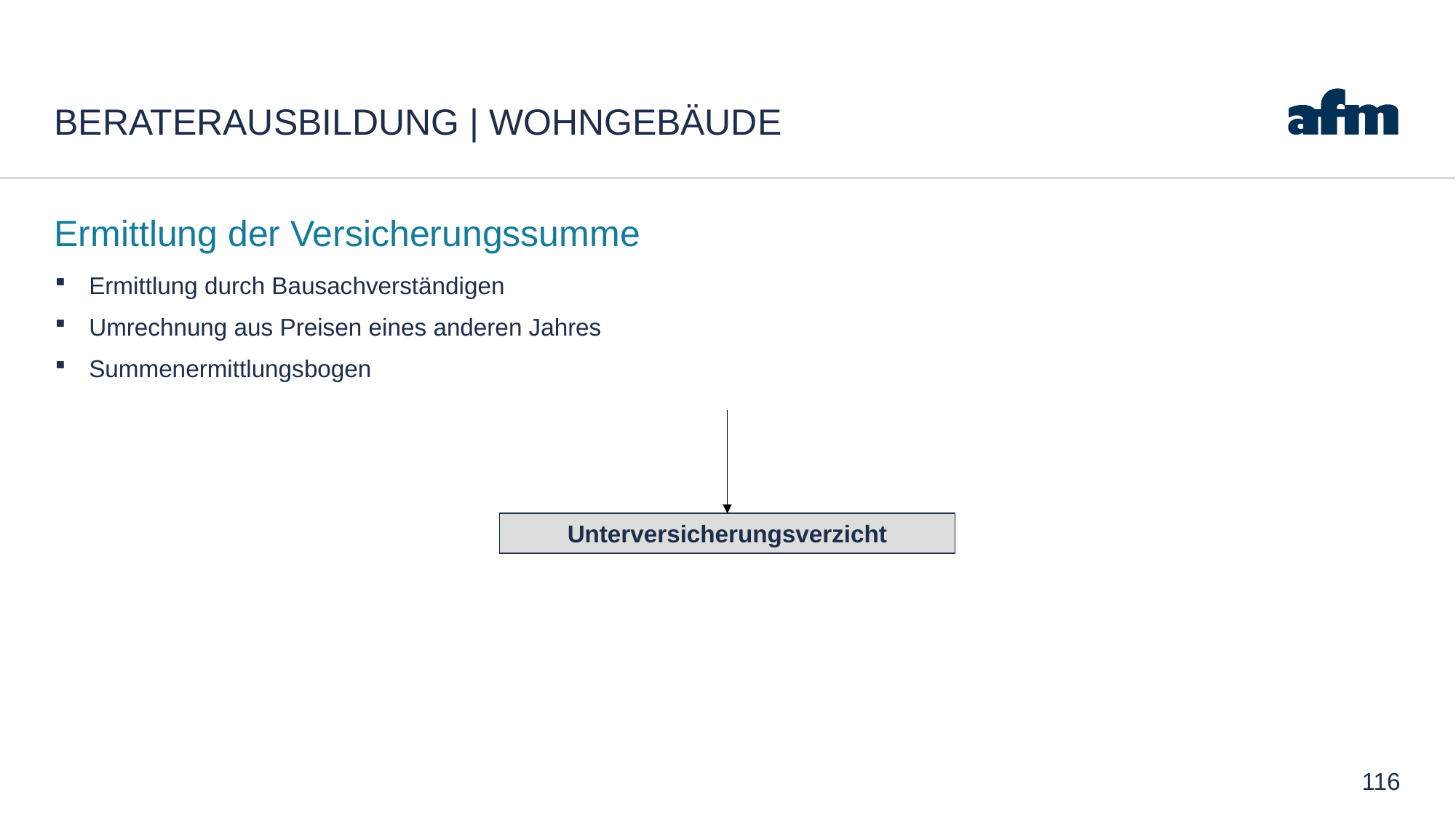

# Beraterausbildung | Wohngebäude
Ermittlung der Versicherungssumme
Ermittlung durch Bausachverständigen
Umrechnung aus Preisen eines anderen Jahres
Summenermittlungsbogen
Unterversicherungsverzicht
116